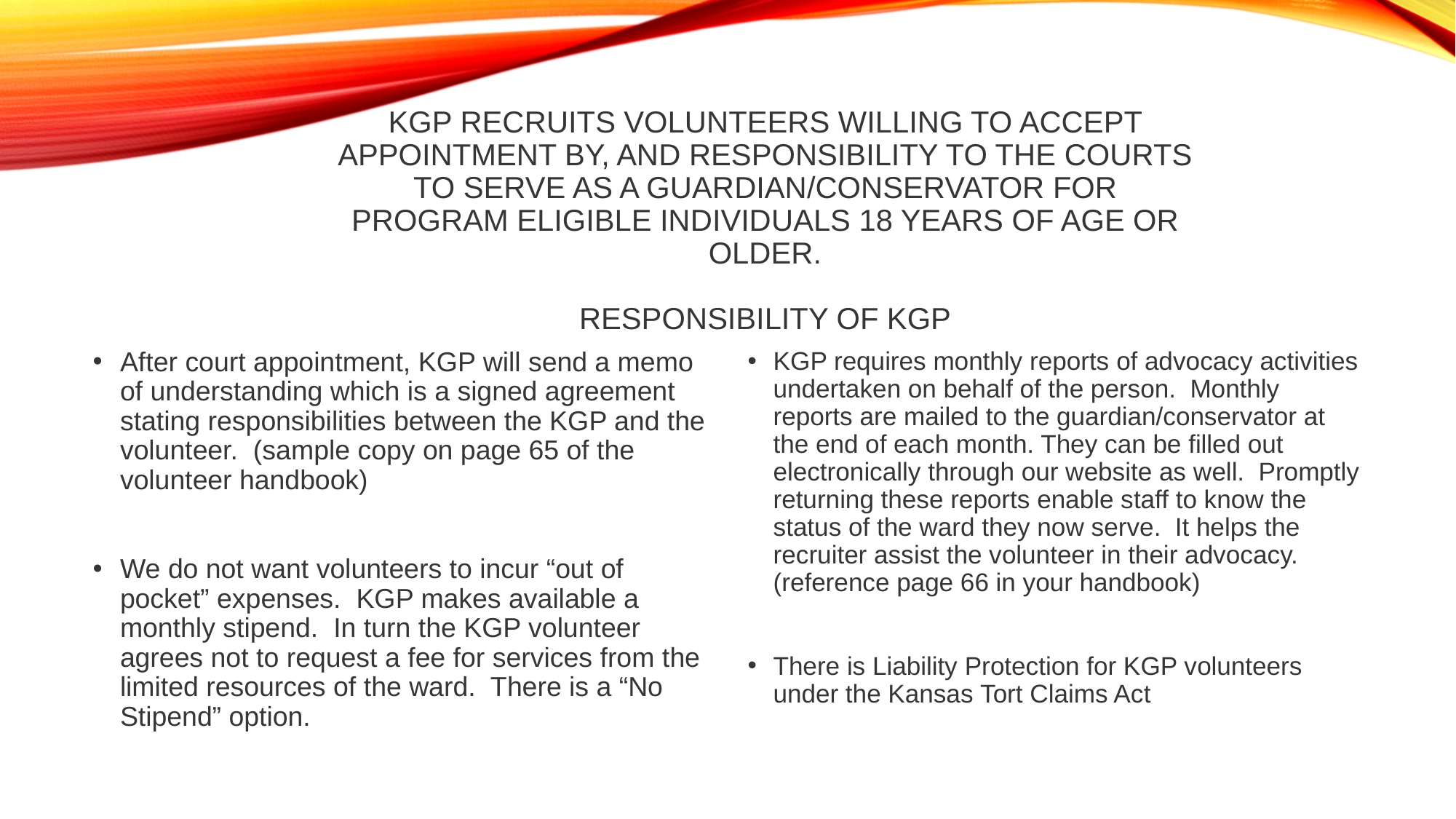

# KGP recruits volunteers willing to accept appointment by, and responsibility to the Courts to serve as a guardian/conservator for program eligible individuals 18 years of age or older. Responsibility of KGP
After court appointment, KGP will send a memo of understanding which is a signed agreement stating responsibilities between the KGP and the volunteer.  (sample copy on page 65 of the volunteer handbook)

We do not want volunteers to incur “out of pocket” expenses.  KGP makes available a monthly stipend.  In turn the KGP volunteer agrees not to request a fee for services from the limited resources of the ward.  There is a “No Stipend” option.

KGP requires monthly reports of advocacy activities undertaken on behalf of the person.  Monthly reports are mailed to the guardian/conservator at the end of each month. They can be filled out electronically through our website as well.  Promptly returning these reports enable staff to know the status of the ward they now serve.  It helps the recruiter assist the volunteer in their advocacy. (reference page 66 in your handbook)

There is Liability Protection for KGP volunteers under the Kansas Tort Claims Act